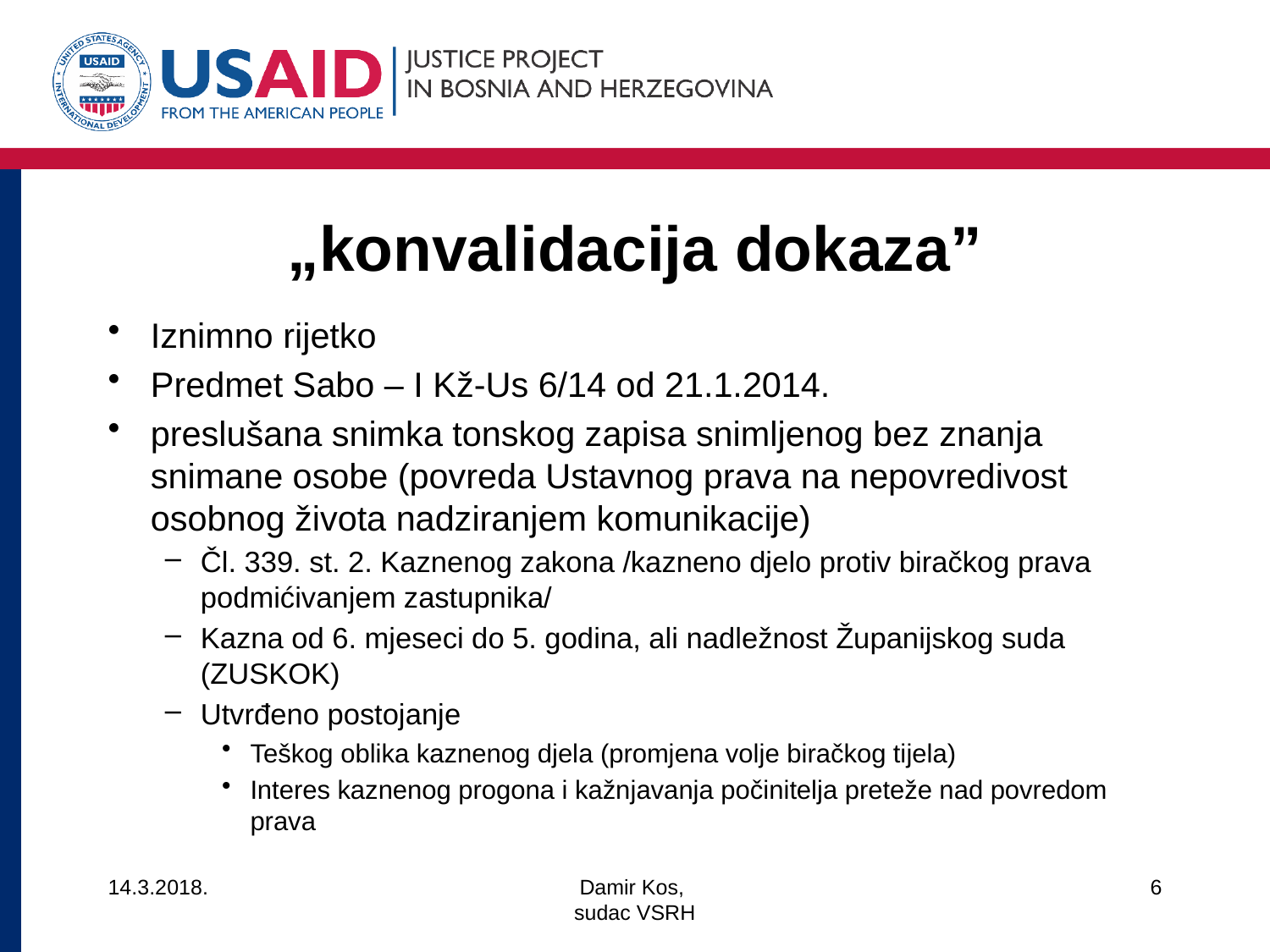

# „konvalidacija dokaza”
Iznimno rijetko
Predmet Sabo – I Kž-Us 6/14 od 21.1.2014.
preslušana snimka tonskog zapisa snimljenog bez znanja snimane osobe (povreda Ustavnog prava na nepovredivost osobnog života nadziranjem komunikacije)
Čl. 339. st. 2. Kaznenog zakona /kazneno djelo protiv biračkog prava podmićivanjem zastupnika/
Kazna od 6. mjeseci do 5. godina, ali nadležnost Županijskog suda (ZUSKOK)
Utvrđeno postojanje
Teškog oblika kaznenog djela (promjena volje biračkog tijela)
Interes kaznenog progona i kažnjavanja počinitelja preteže nad povredom prava

14.3.2018.
Damir Kos,
sudac VSRH
6